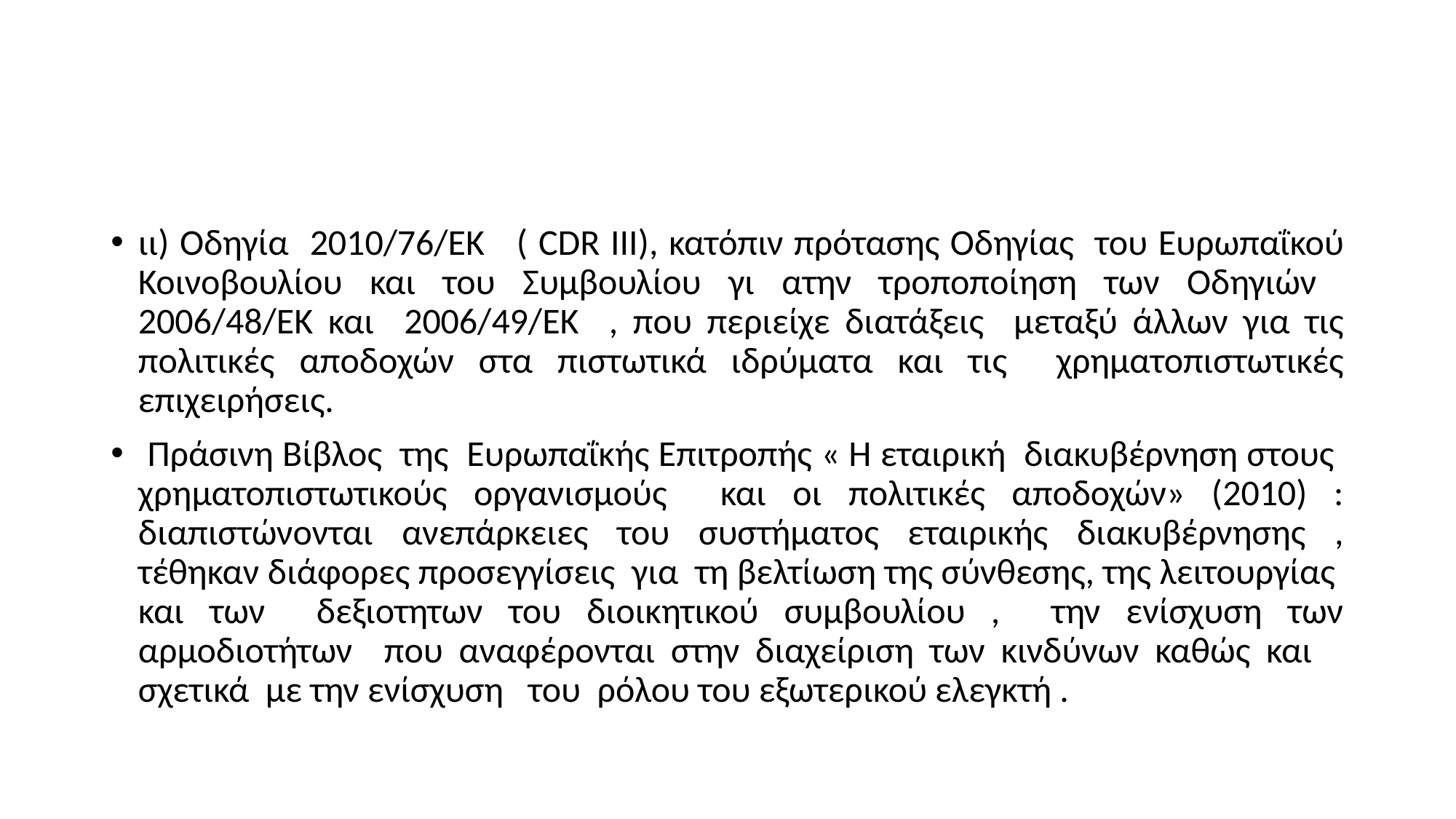

#
ιι) Οδηγία  2010/76/ΕΚ   ( CDR III), κατόπιν πρότασης Οδηγίας  του Ευρωπαΐκού Κοινοβουλίου και του Συμβουλίου γι ατην τροποποίηση των Οδηγιών  2006/48/ΕΚ και  2006/49/ΕΚ  , που περιείχε διατάξεις  μεταξύ άλλων για τις πολιτικές αποδοχών στα πιστωτικά ιδρύματα και τις  χρηματοπιστωτικές επιχειρήσεις.
 Πράσινη Βίβλος  της  Ευρωπαΐκής Επιτροπής « Η εταιρική  διακυβέρνηση στους  χρηματοπιστωτικούς οργανισμούς  και οι πολιτικές αποδοχών» (2010) : διαπιστώνονται ανεπάρκειες του συστήματος εταιρικής διακυβέρνησης , τέθηκαν διάφορες προσεγγίσεις  για  τη βελτίωση της σύνθεσης, της λειτουργίας  και των  δεξιοτητων του διοικητικού συμβουλίου ,  την ενίσχυση των αρμοδιοτήτων  που αναφέρονται στην διαχείριση των κινδύνων καθώς και   σχετικά  με την ενίσχυση   του  ρόλου του εξωτερικού ελεγκτή .